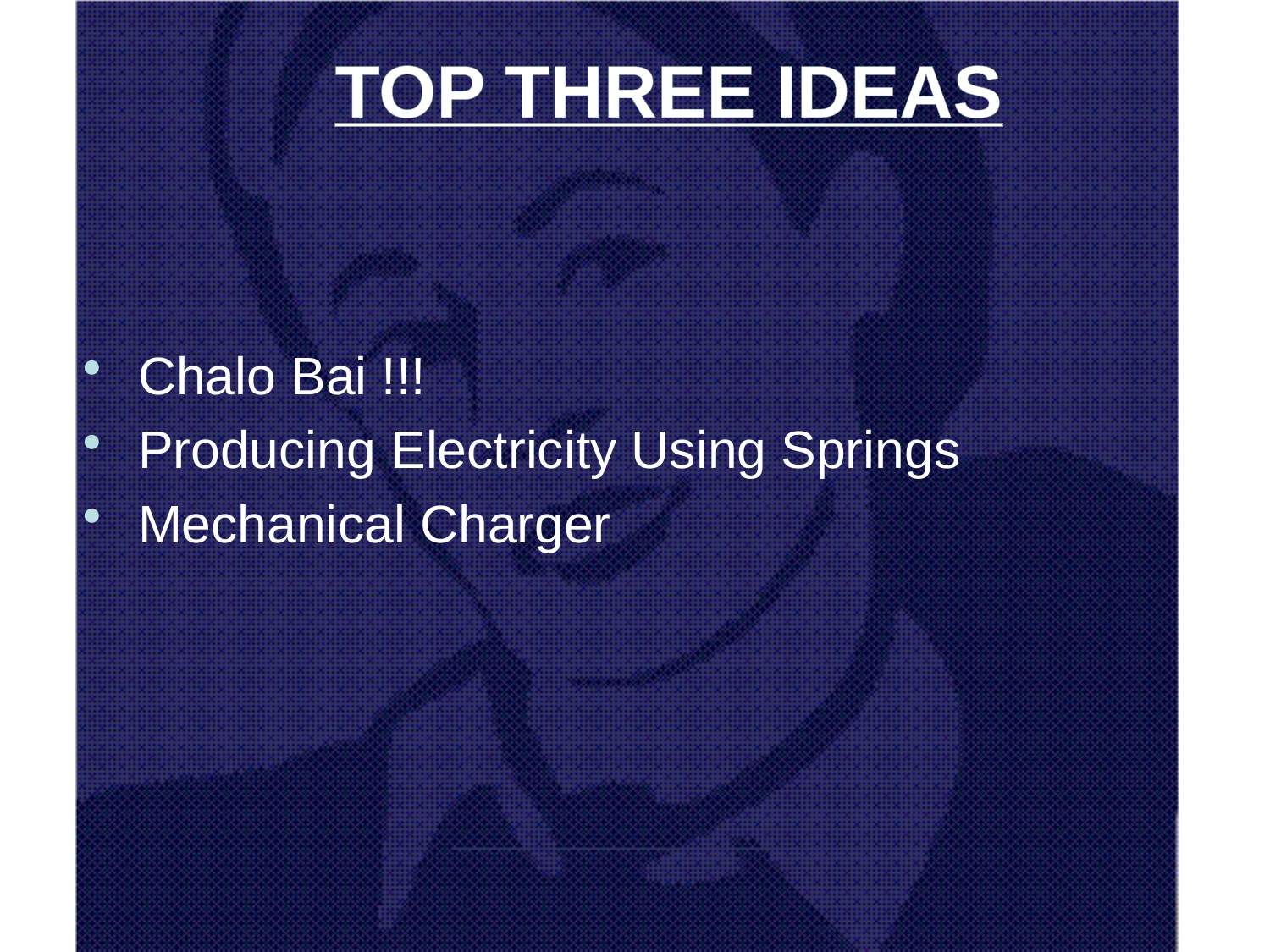

TOP THREE IDEAS

Chalo Bai !!!
Producing Electricity Using Springs
Mechanical Charger